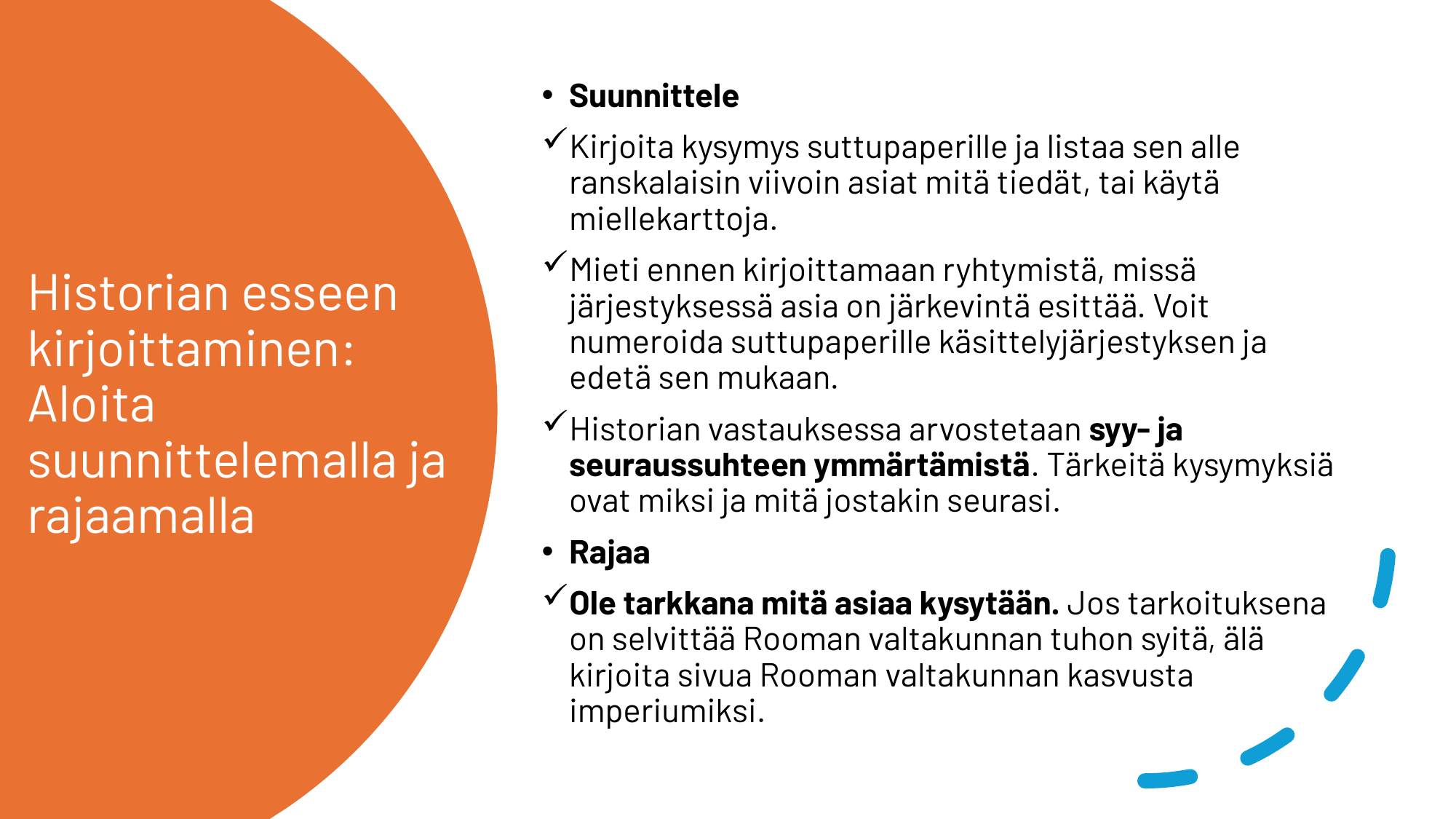

Suunnittele
Kirjoita kysymys suttupaperille ja listaa sen alle ranskalaisin viivoin asiat mitä tiedät, tai käytä miellekarttoja.
Mieti ennen kirjoittamaan ryhtymistä, missä järjestyksessä asia on järkevintä esittää. Voit numeroida suttupaperille käsittelyjärjestyksen ja edetä sen mukaan.
Historian vastauksessa arvostetaan syy- ja seuraussuhteen ymmärtämistä. Tärkeitä kysymyksiä ovat miksi ja mitä jostakin seurasi.
Rajaa
Ole tarkkana mitä asiaa kysytään. Jos tarkoituksena on selvittää Rooman valtakunnan tuhon syitä, älä kirjoita sivua Rooman valtakunnan kasvusta imperiumiksi.
# Historian esseen kirjoittaminen: Aloita suunnittelemalla ja rajaamalla